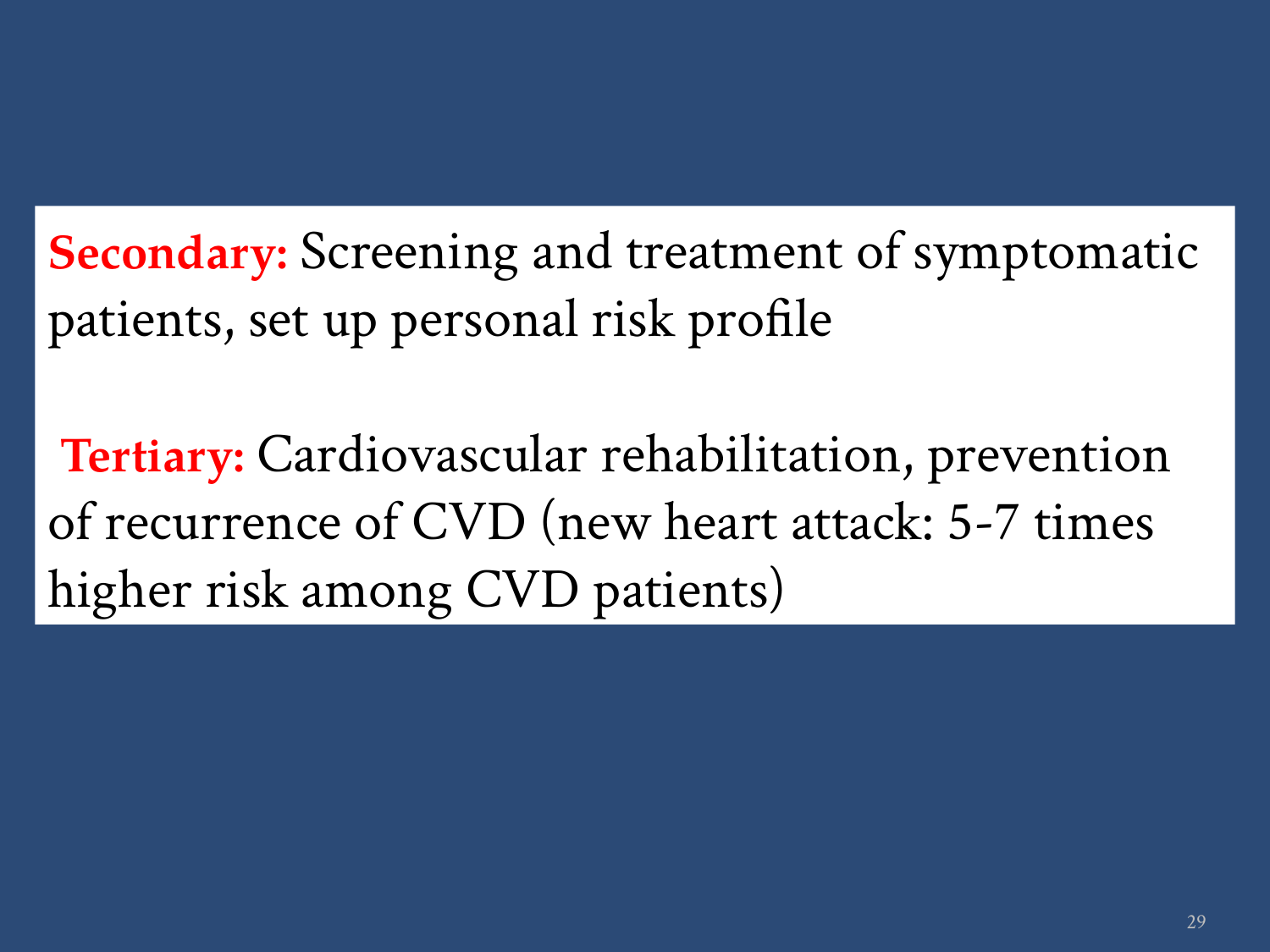

Secondary: Screening and treatment of symptomatic patients, set up personal risk profile

 Tertiary: Cardiovascular rehabilitation, prevention of recurrence of CVD (new heart attack: 5-7 times higher risk among CVD patients)
29